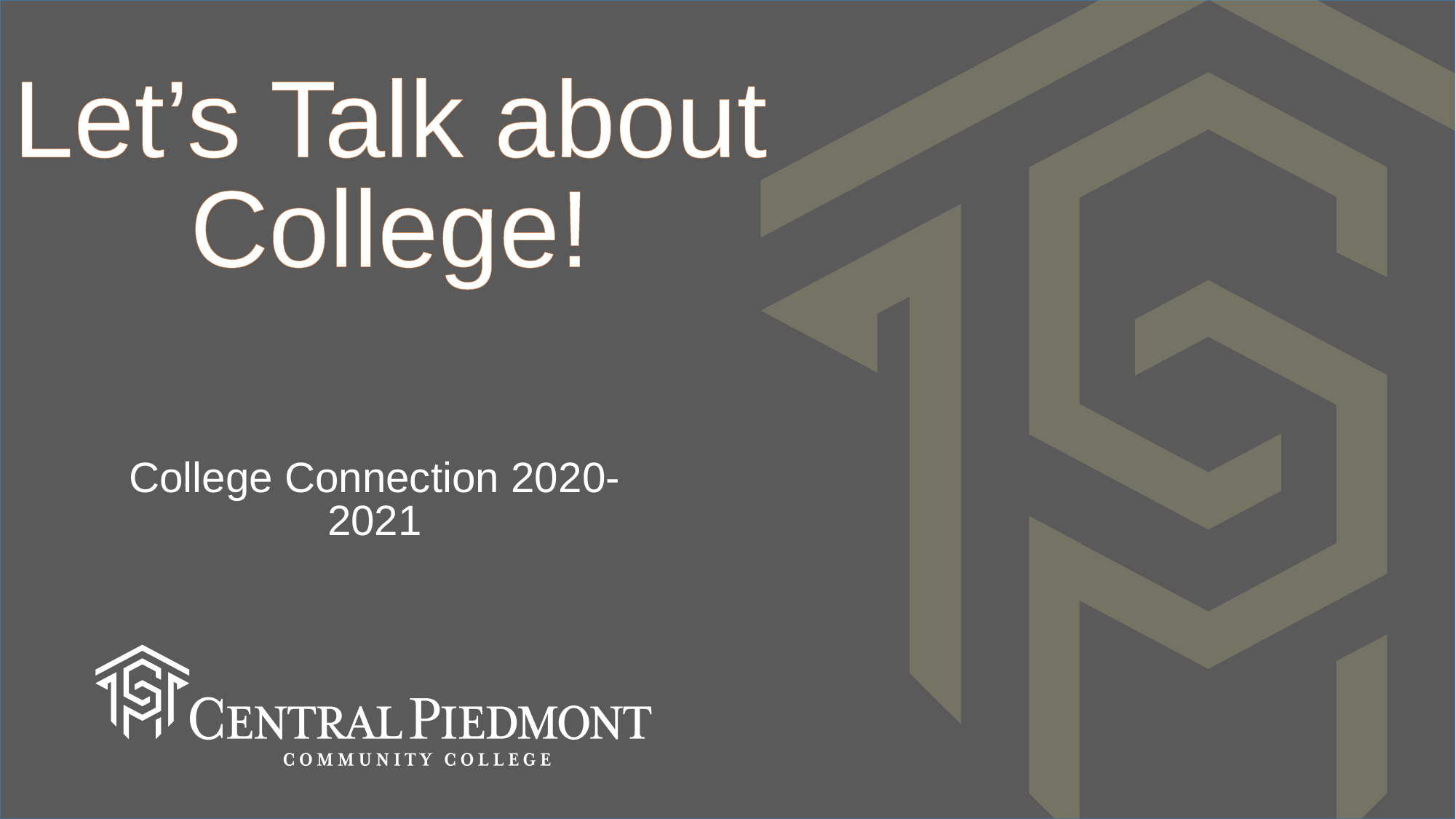

# Let’s Talk about College!
College Connection 2020-2021